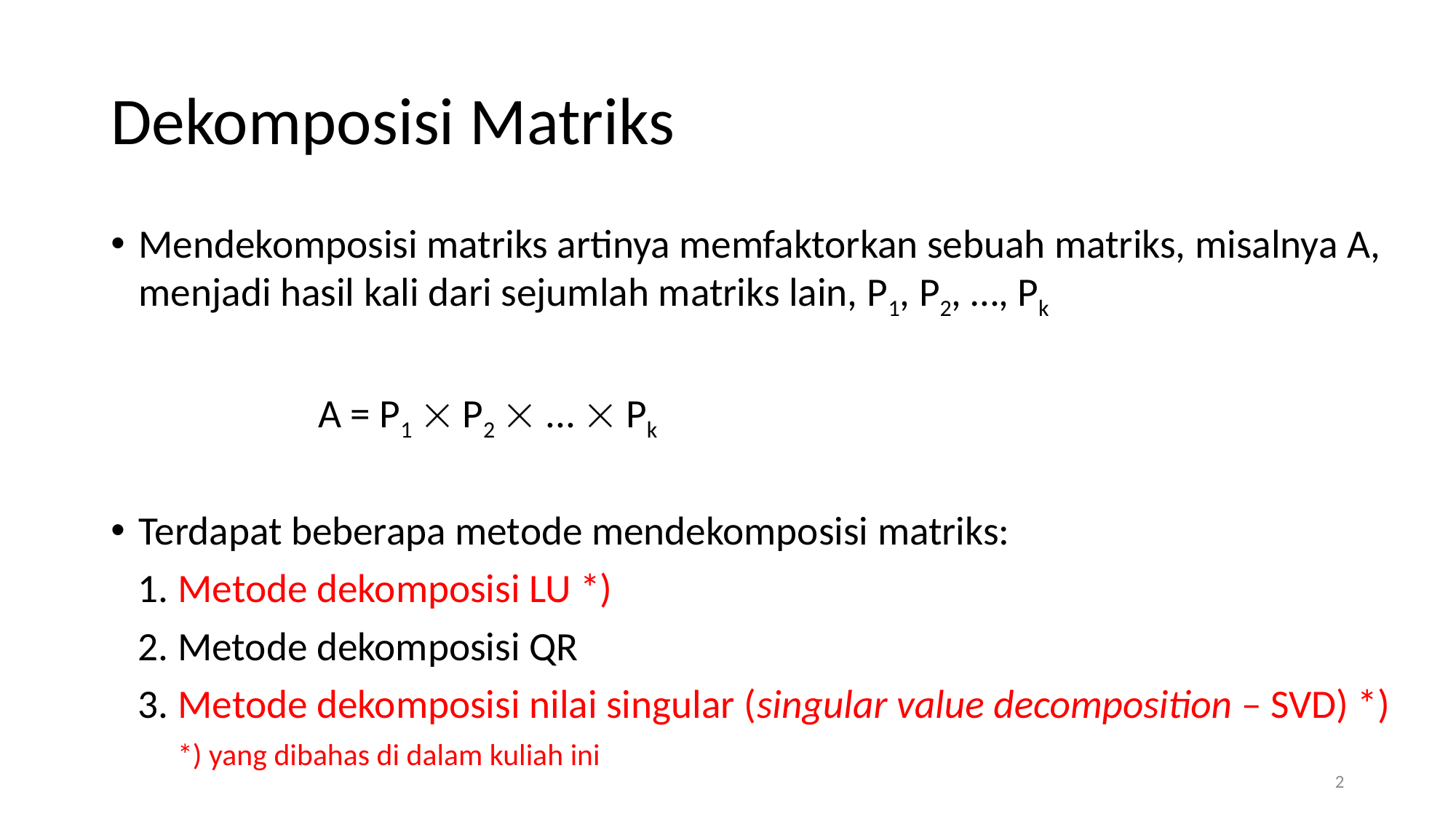

# Dekomposisi Matriks
Mendekomposisi matriks artinya memfaktorkan sebuah matriks, misalnya A, menjadi hasil kali dari sejumlah matriks lain, P1, P2, …, Pk

		A = P1 × P2 × ... × Pk

Terdapat beberapa metode mendekomposisi matriks:
   1. Metode dekomposisi LU *)
   2. Metode dekomposisi QR
   3. Metode dekomposisi nilai singular (singular value decomposition – SVD) *)
 *) yang dibahas di dalam kuliah ini
2